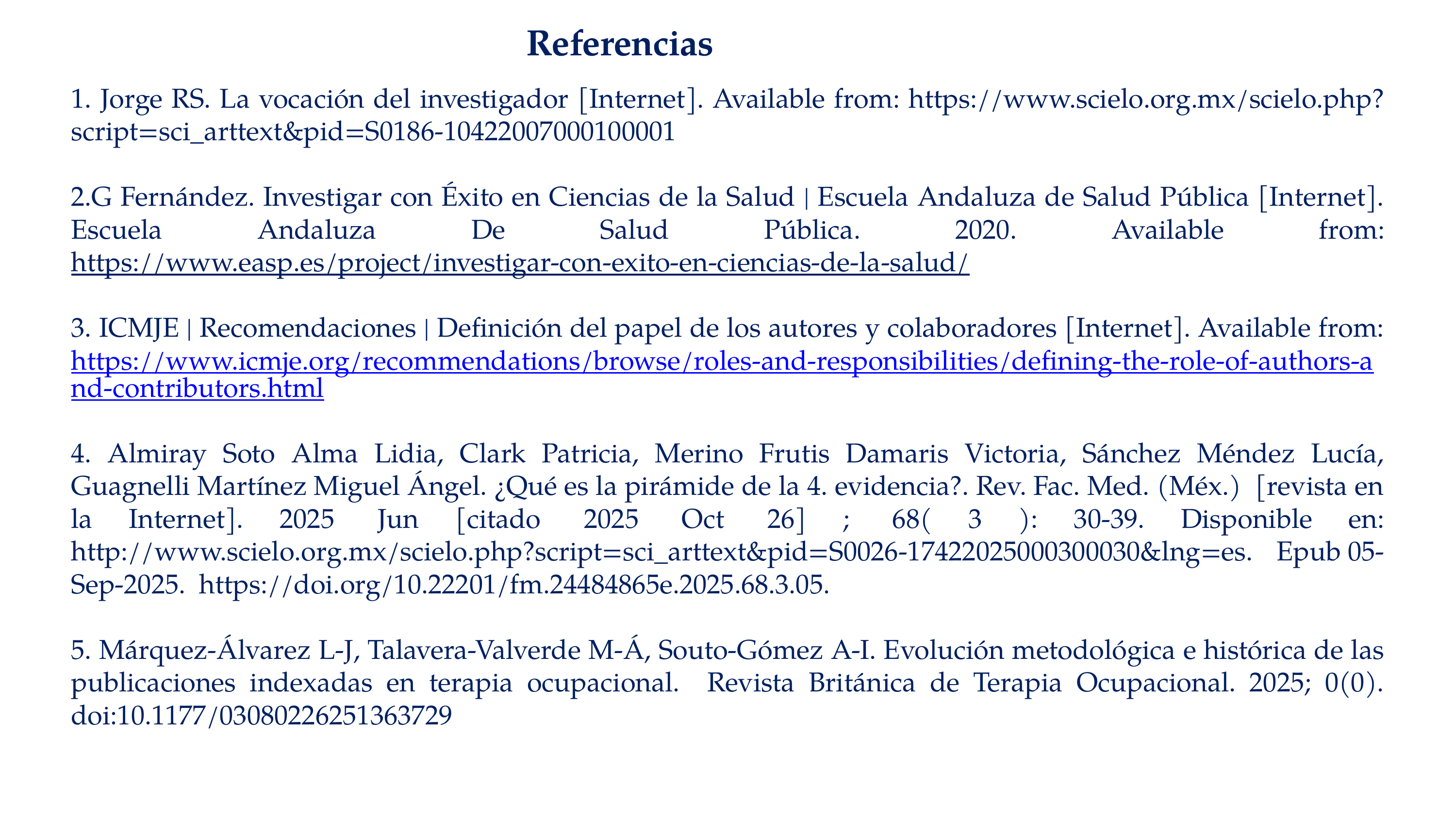

Referencias
1. Jorge RS. La vocación del investigador [Internet]. Available from: https://www.scielo.org.mx/scielo.php?script=sci_arttext&pid=S0186-10422007000100001

2.G Fernández. Investigar con Éxito en Ciencias de la Salud | Escuela Andaluza de Salud Pública [Internet]. Escuela Andaluza De Salud Pública. 2020. Available from: https://www.easp.es/project/investigar-con-exito-en-ciencias-de-la-salud/

3. ICMJE | Recomendaciones | Definición del papel de los autores y colaboradores [Internet]. Available from: https://www.icmje.org/recommendations/browse/roles-and-responsibilities/defining-the-role-of-authors-and-contributors.html

4. Almiray Soto Alma Lidia, Clark Patricia, Merino Frutis Damaris Victoria, Sánchez Méndez Lucía, Guagnelli Martínez Miguel Ángel. ¿Qué es la pirámide de la 4. evidencia?. Rev. Fac. Med. (Méx.)  [revista en la Internet]. 2025  Jun [citado  2025  Oct  26] ;  68( 3 ): 30-39. Disponible en: http://www.scielo.org.mx/scielo.php?script=sci_arttext&pid=S0026-17422025000300030&lng=es.  Epub 05-Sep-2025.  https://doi.org/10.22201/fm.24484865e.2025.68.3.05.

5. Márquez-Álvarez L-J, Talavera-Valverde M-Á, Souto-Gómez A-I. Evolución metodológica e histórica de las publicaciones indexadas en terapia ocupacional.  Revista Británica de Terapia Ocupacional. 2025; 0(0). doi:10.1177/03080226251363729